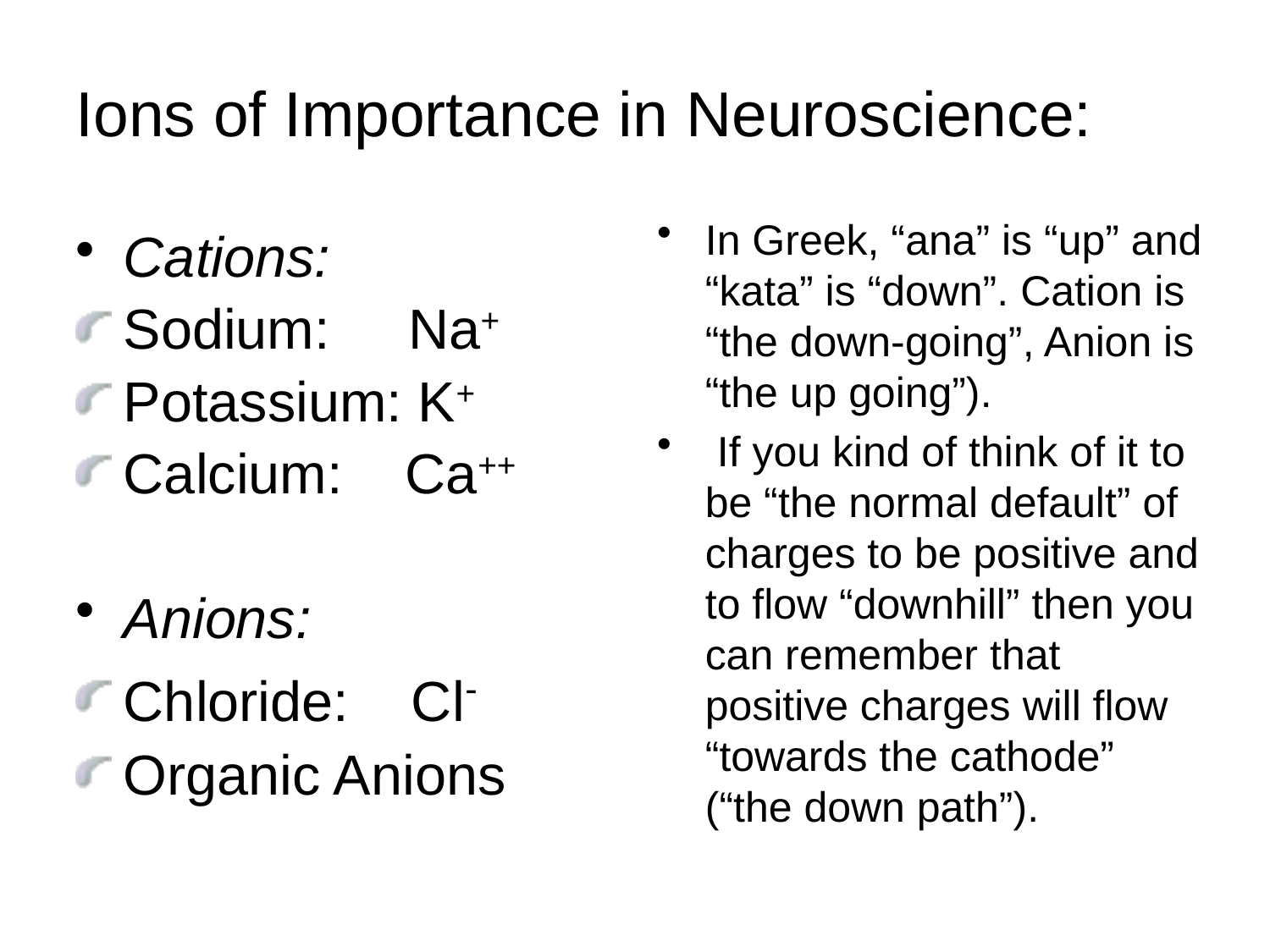

# Ions of Importance in Neuroscience:
In Greek, “ana” is “up” and “kata” is “down”. Cation is “the down-going”, Anion is “the up going”).
 If you kind of think of it to be “the normal default” of charges to be positive and to flow “downhill” then you can remember that positive charges will flow “towards the cathode” (“the down path”).
Cations:
Sodium:     Na+
Potassium: K+
Calcium:    Ca++

Anions:
Chloride:    Cl-
Organic Anions